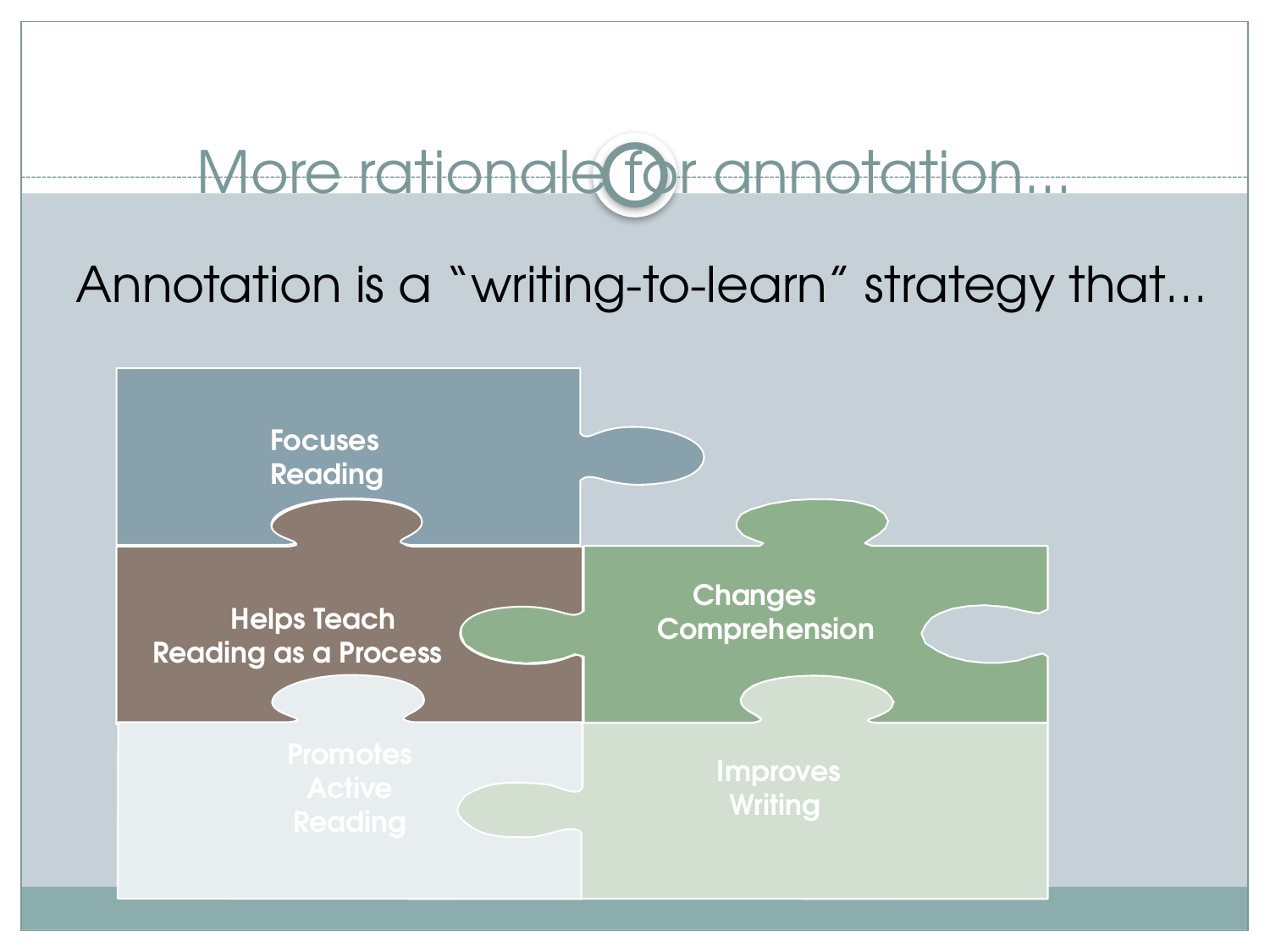

# More rationale for annotation...
Annotation is a “writing-to-learn” strategy that…

                   Focuses
                   Reading
              Helps Teach
    Reading as a Process
Changes
   Comprehension
Promotes
Active
Reading
        Improves
      Writing